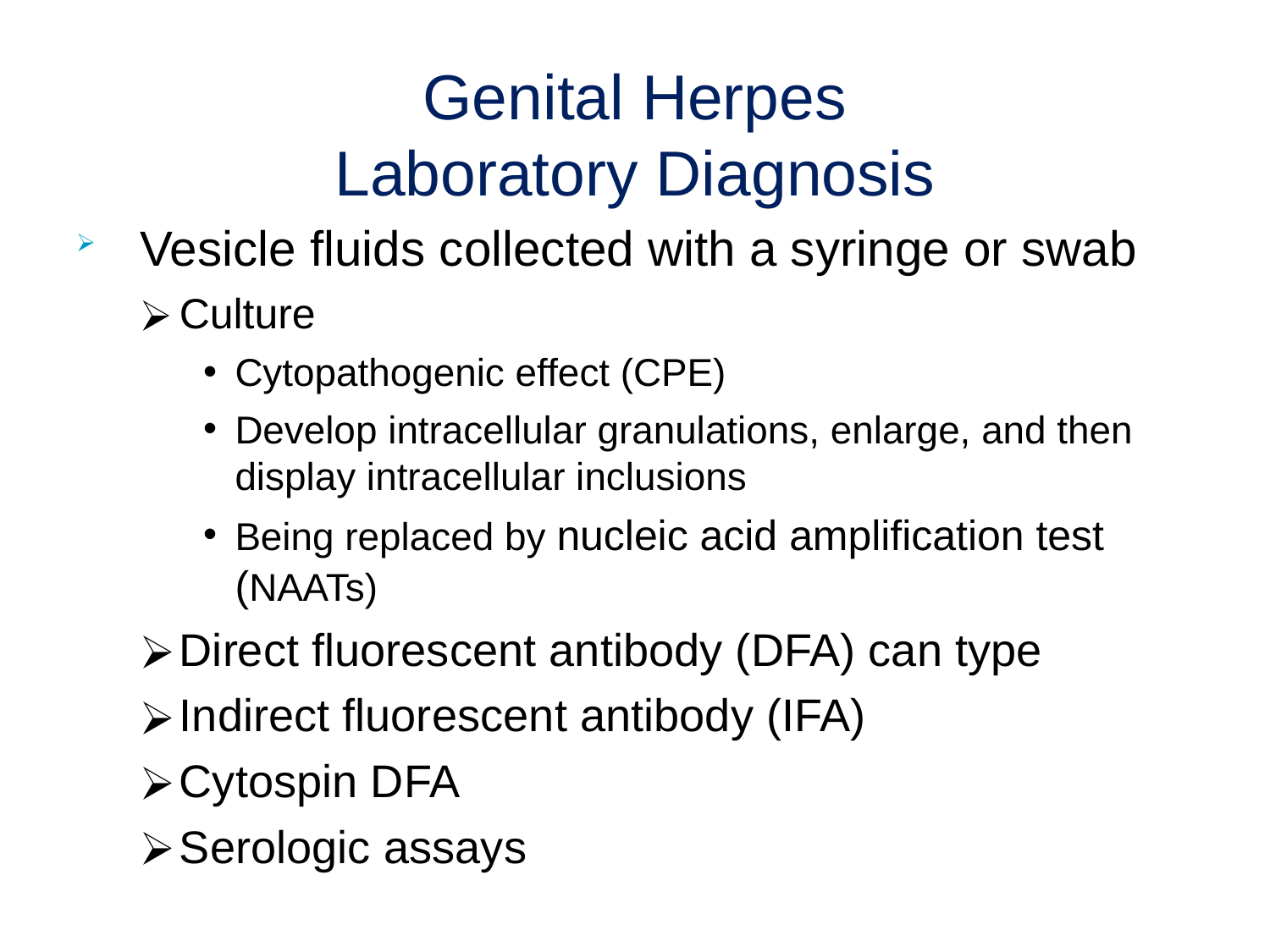

# Genital Herpes Laboratory Diagnosis
Vesicle fluids collected with a syringe or swab
Culture
Cytopathogenic effect (CPE)
Develop intracellular granulations, enlarge, and then display intracellular inclusions
Being replaced by nucleic acid amplification test  (NAATs)
Direct fluorescent antibody (DFA) can type
Indirect fluorescent antibody (IFA)
Cytospin DFA
Serologic assays